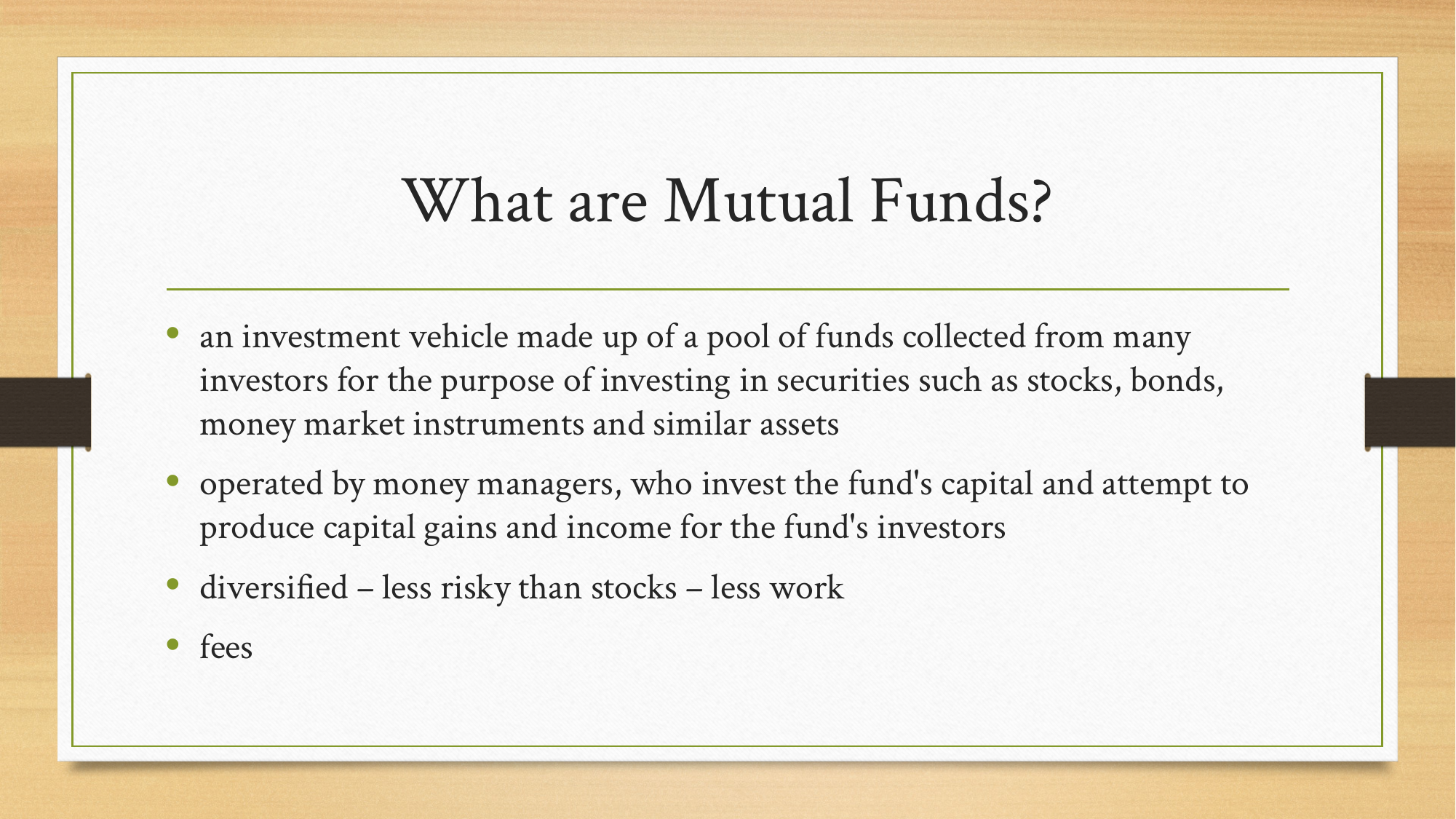

# What are Mutual Funds?
an investment vehicle made up of a pool of funds collected from many investors for the purpose of investing in securities such as stocks, bonds, money market instruments and similar assets
operated by money managers, who invest the fund's capital and attempt to produce capital gains and income for the fund's investors
diversified – less risky than stocks – less work
fees